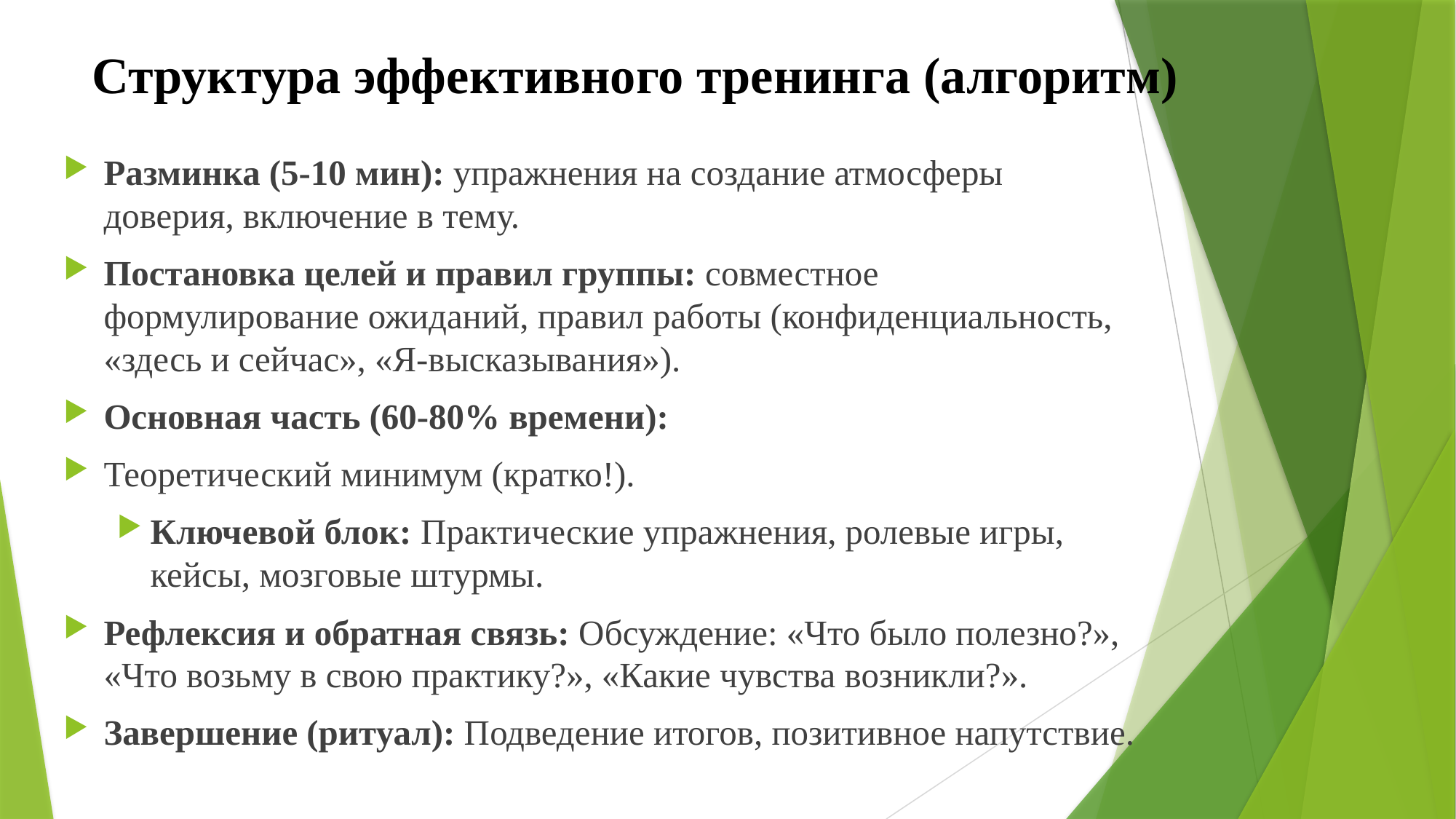

# Структура эффективного тренинга (алгоритм)
Разминка (5-10 мин): упражнения на создание атмосферы доверия, включение в тему.
Постановка целей и правил группы: совместное формулирование ожиданий, правил работы (конфиденциальность, «здесь и сейчас», «Я-высказывания»).
Основная часть (60-80% времени):
Теоретический минимум (кратко!).
Ключевой блок: Практические упражнения, ролевые игры, кейсы, мозговые штурмы.
Рефлексия и обратная связь: Обсуждение: «Что было полезно?», «Что возьму в свою практику?», «Какие чувства возникли?».
Завершение (ритуал): Подведение итогов, позитивное напутствие.